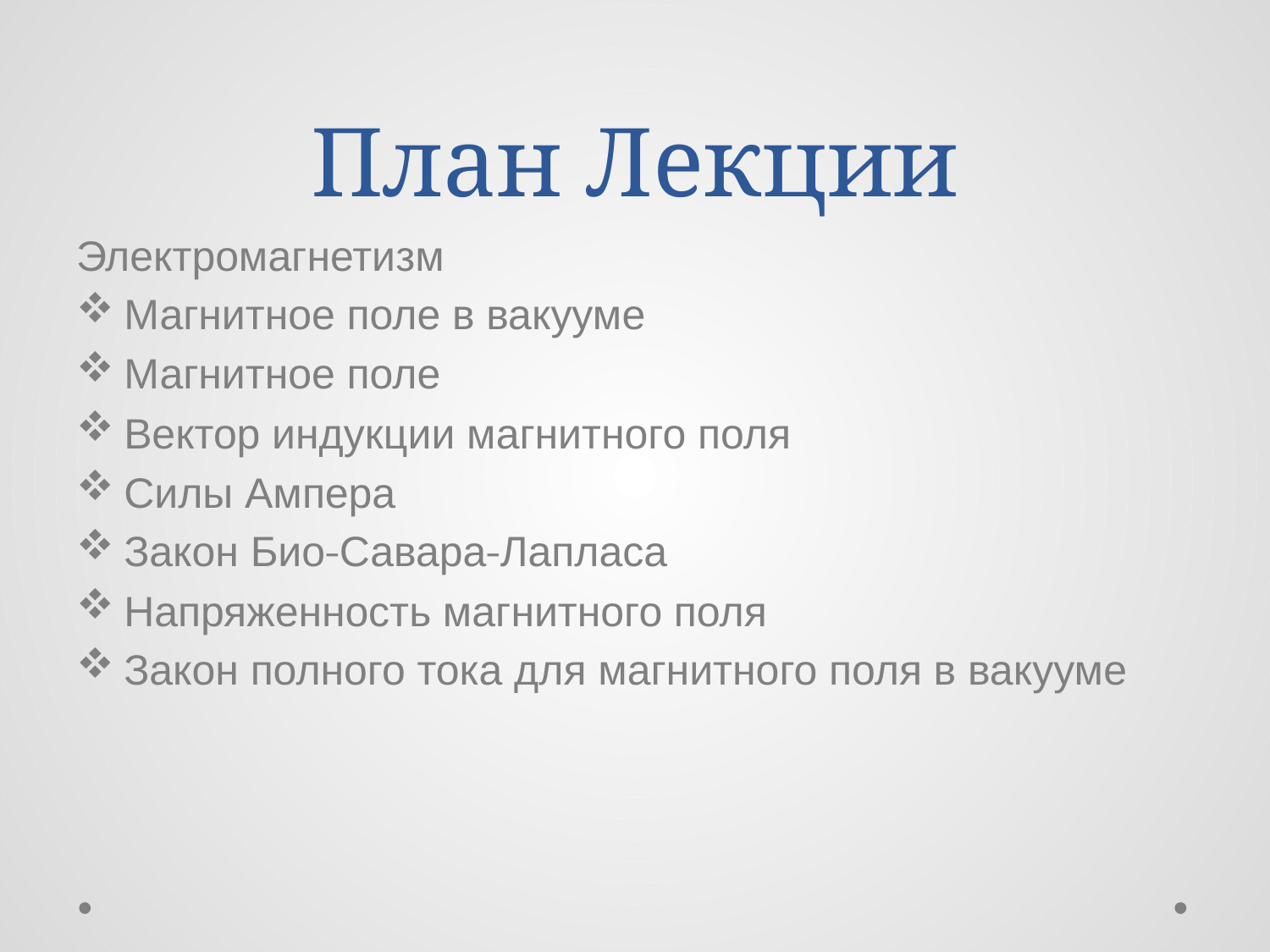

# План Лекции
Электромагнетизм
Магнитное поле в вакууме
Магнитное поле
Вектор индукции магнитного поля
Силы Ампера
Закон Био-Савара-Лапласа
Напряженность магнитного поля
Закон полного тока для магнитного поля в вакууме